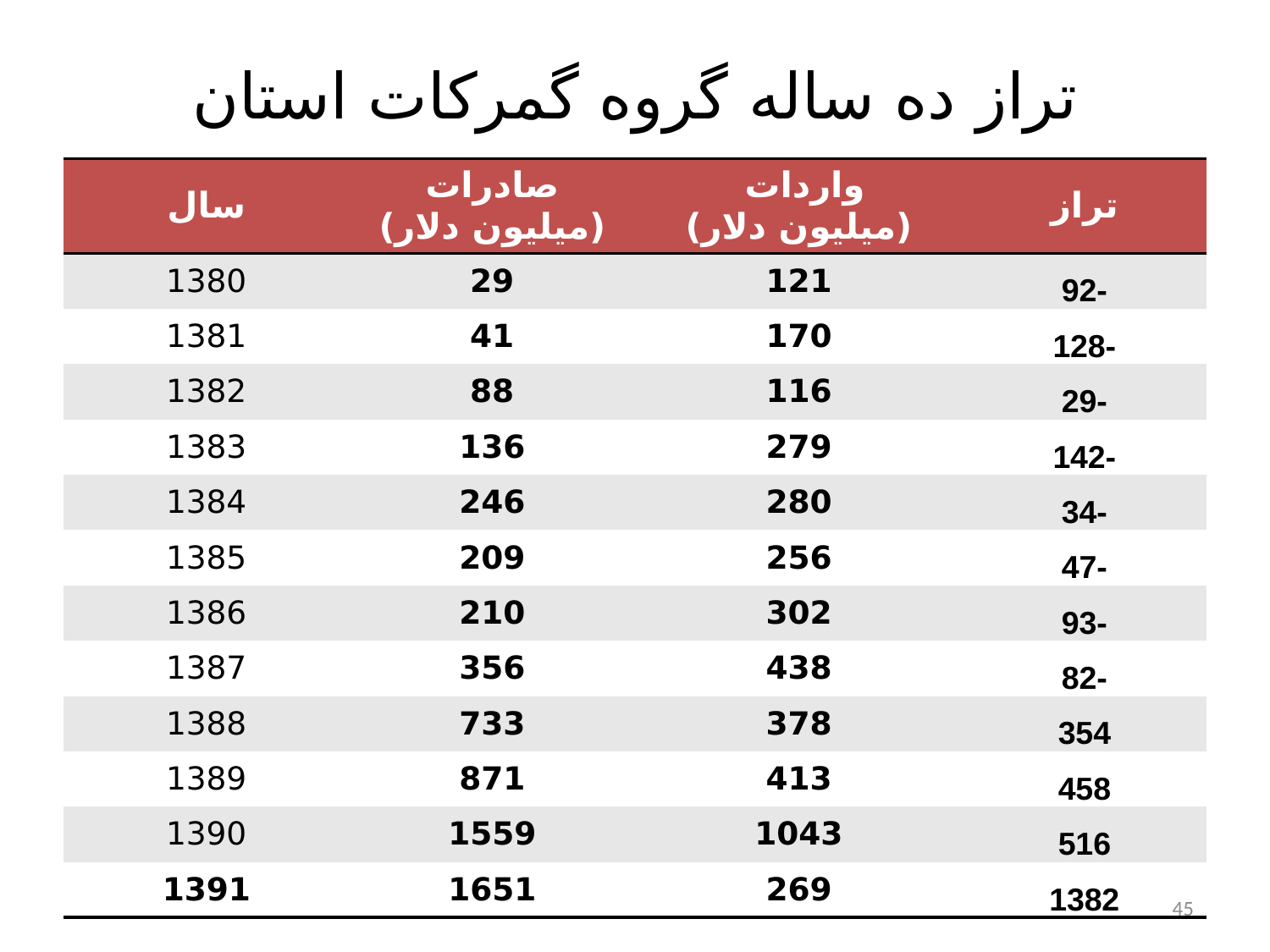

# تراز ده ساله گروه گمركات استان
| سال | صادرات (ميليون دلار) | واردات (ميليون دلار) | تراز |
| --- | --- | --- | --- |
| 1380 | 29 | 121 | 92- |
| 1381 | 41 | 170 | 128- |
| 1382 | 88 | 116 | 29- |
| 1383 | 136 | 279 | 142- |
| 1384 | 246 | 280 | 34- |
| 1385 | 209 | 256 | 47- |
| 1386 | 210 | 302 | 93- |
| 1387 | 356 | 438 | 82- |
| 1388 | 733 | 378 | 354 |
| 1389 | 871 | 413 | 458 |
| 1390 | 1559 | 1043 | 516 |
| 1391 | 1651 | 269 | 1382 |
45